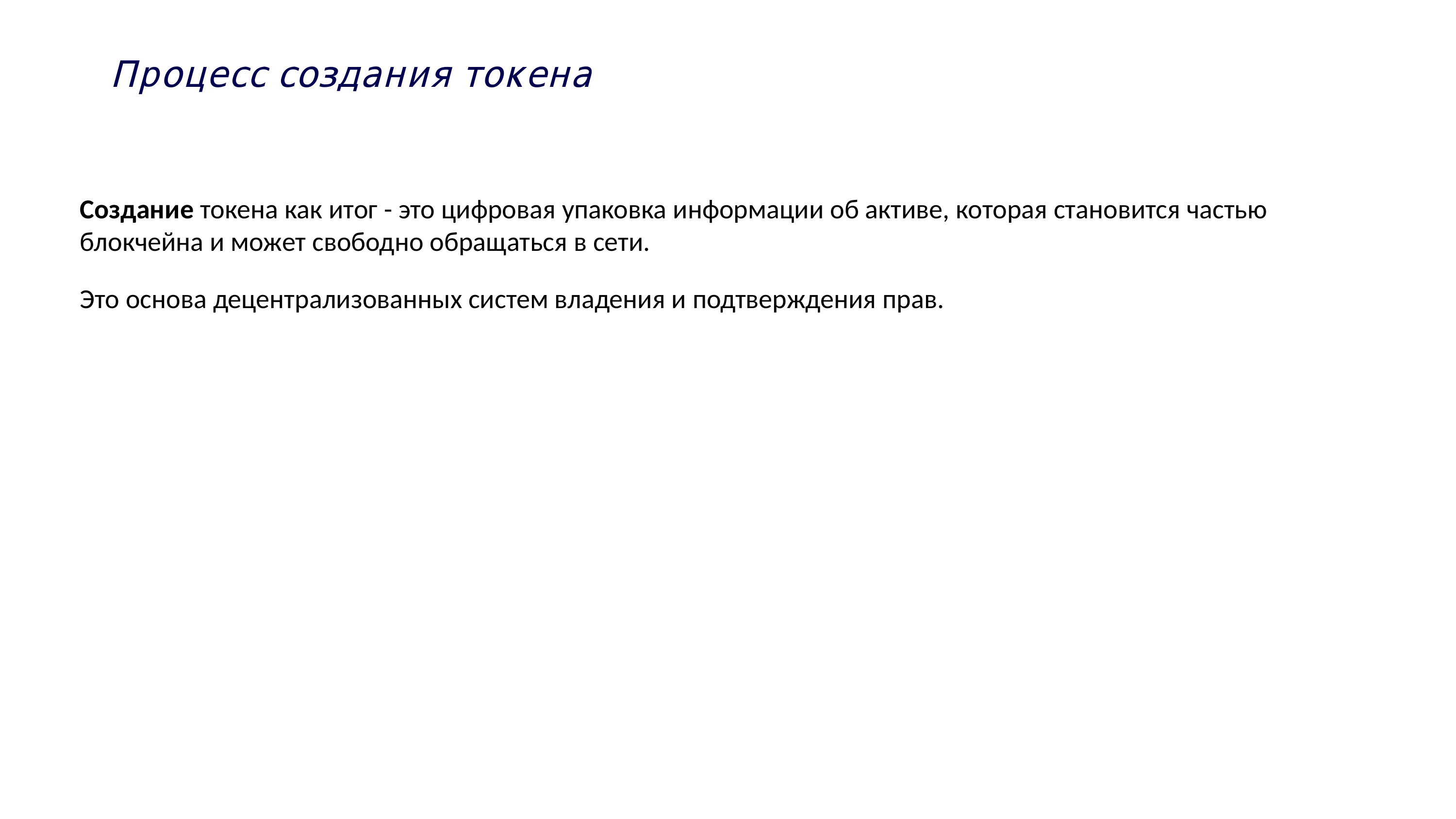

# Процесс создания токена
Создание токена как итог - это цифровая упаковка информации об активе, которая становится частью блокчейна и может свободно обращаться в сети.
Это основа децентрализованных систем владения и подтверждения прав.